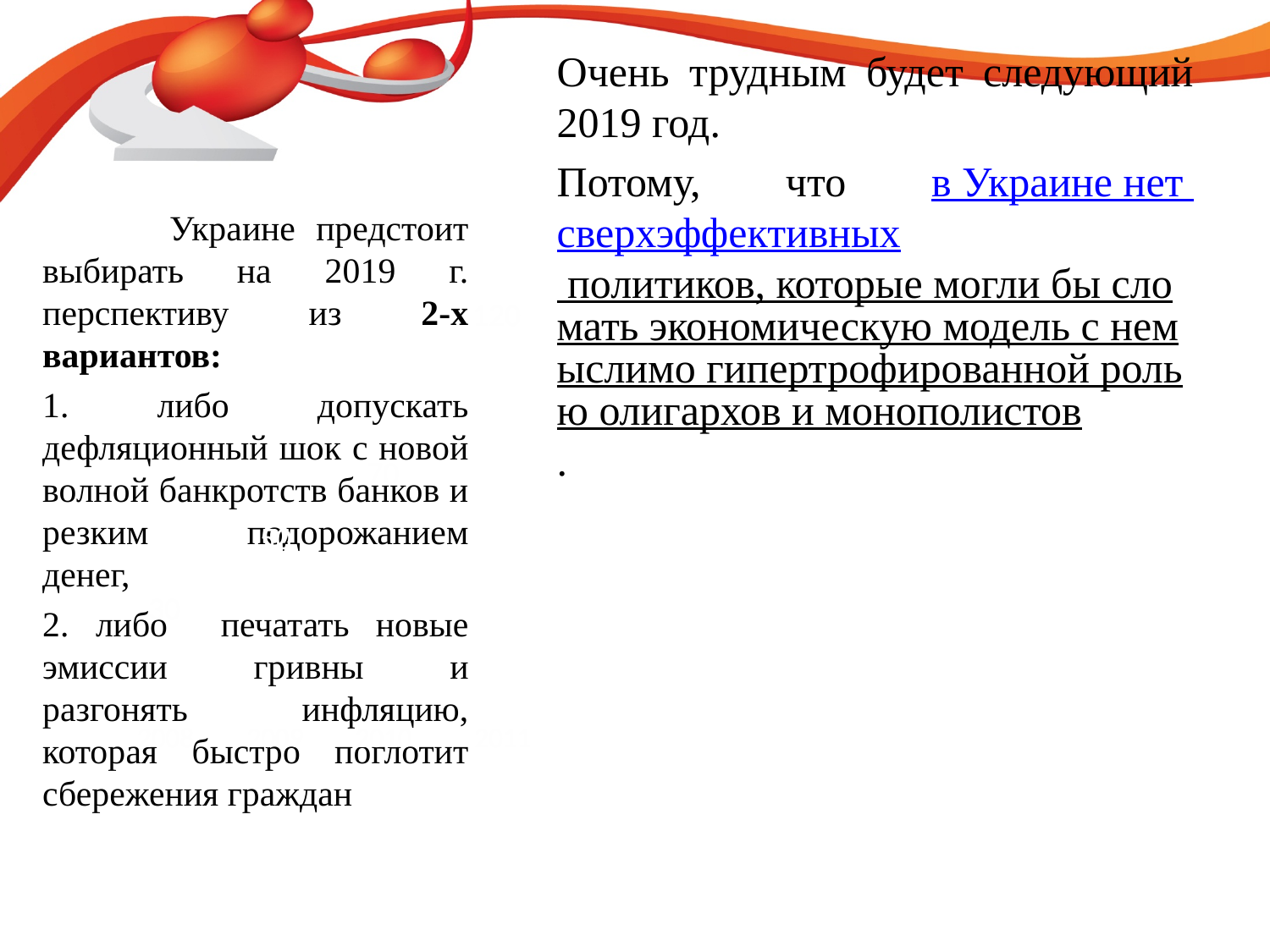

#
	Очень трудным будет следующий 2019 год.
	Потому, что в Украине нет сверхэффективных политиков, которые могли бы сломать экономическую модель с немыслимо гипертрофированной ролью олигархов и монополистов.

	Украине предстоит выбирать на 2019 г. перспективу из 2-х вариантов:
1. либо допускать дефляционный шок с новой волной банкротств банков и резким подорожанием денег,
2. либо  печатать новые эмиссии гривны и разгонять инфляцию, которая быстро поглотит сбережения граждан
120
70
50
30
2008
2009
2010
2011